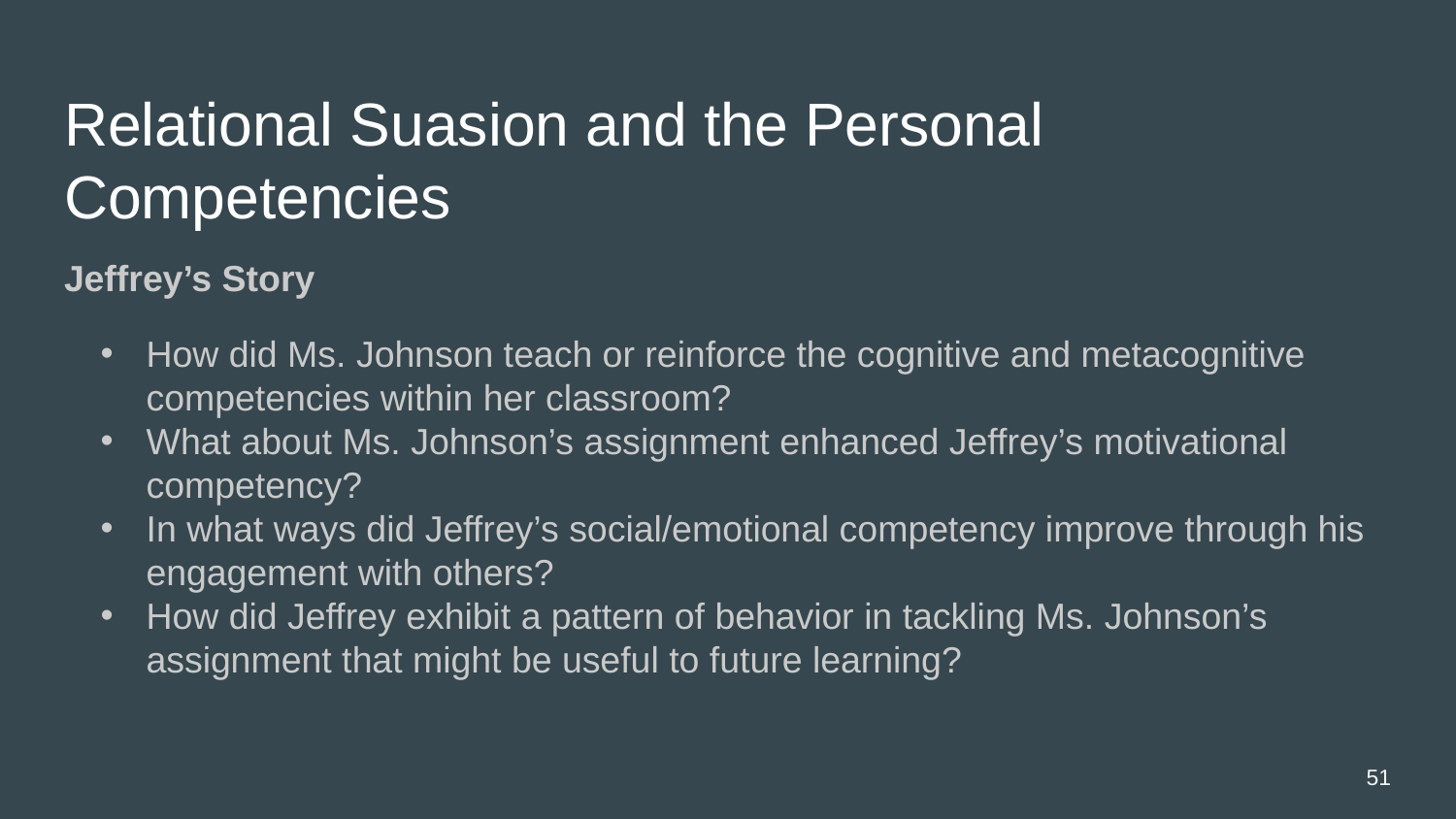

# Relational Suasion and the Personal Competencies
Jeffrey’s Story
How did Ms. Johnson teach or reinforce the cognitive and metacognitive competencies within her classroom?
What about Ms. Johnson’s assignment enhanced Jeffrey’s motivational competency?
In what ways did Jeffrey’s social/emotional competency improve through his engagement with others?
How did Jeffrey exhibit a pattern of behavior in tackling Ms. Johnson’s assignment that might be useful to future learning?

51